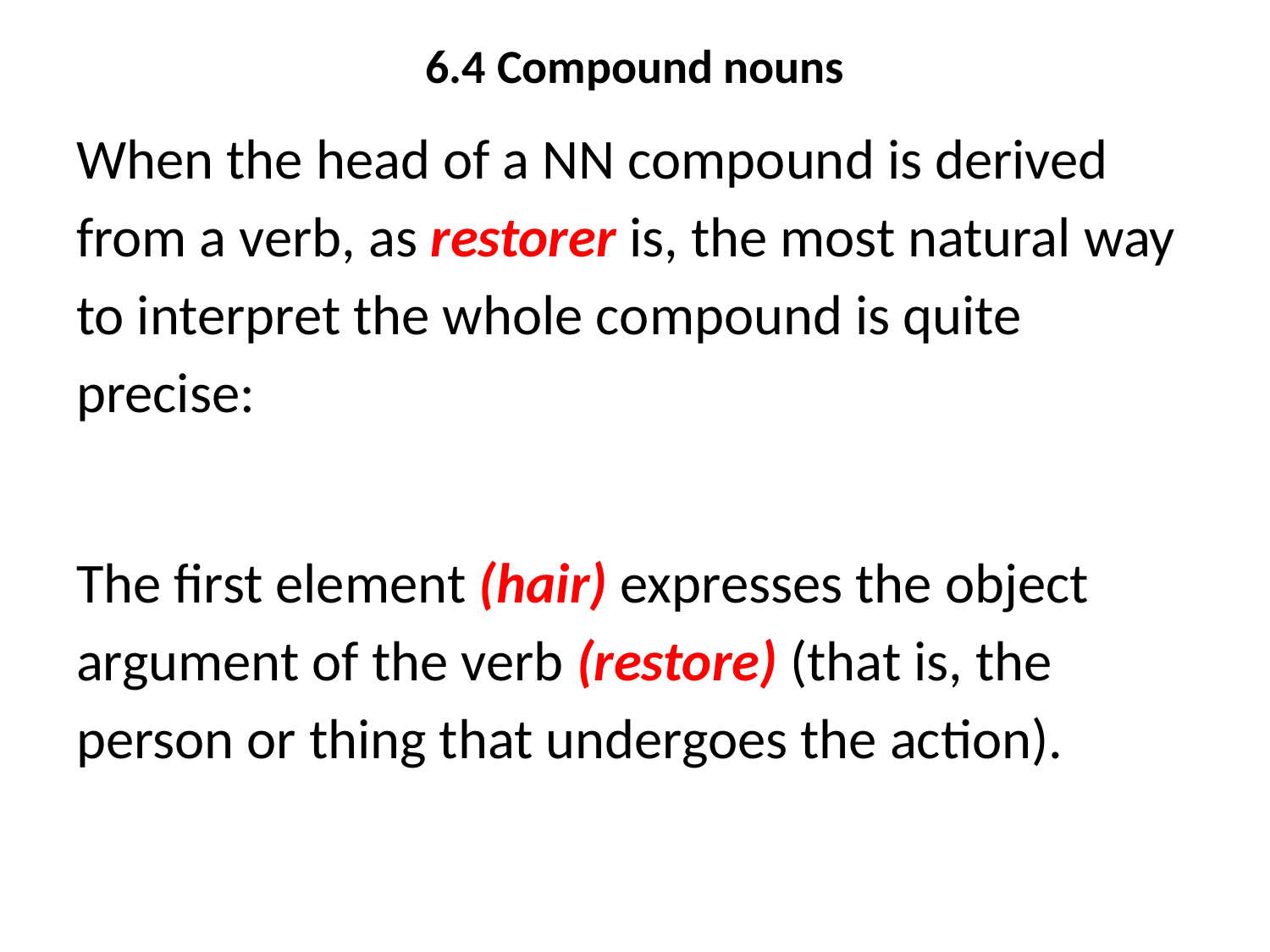

# 6.4 Compound nouns
When the head of a NN compound is derived from a verb, as restorer is, the most natural way to interpret the whole compound is quite precise:

The first element (hair) expresses the object argument of the verb (restore) (that is, the person or thing that undergoes the action).